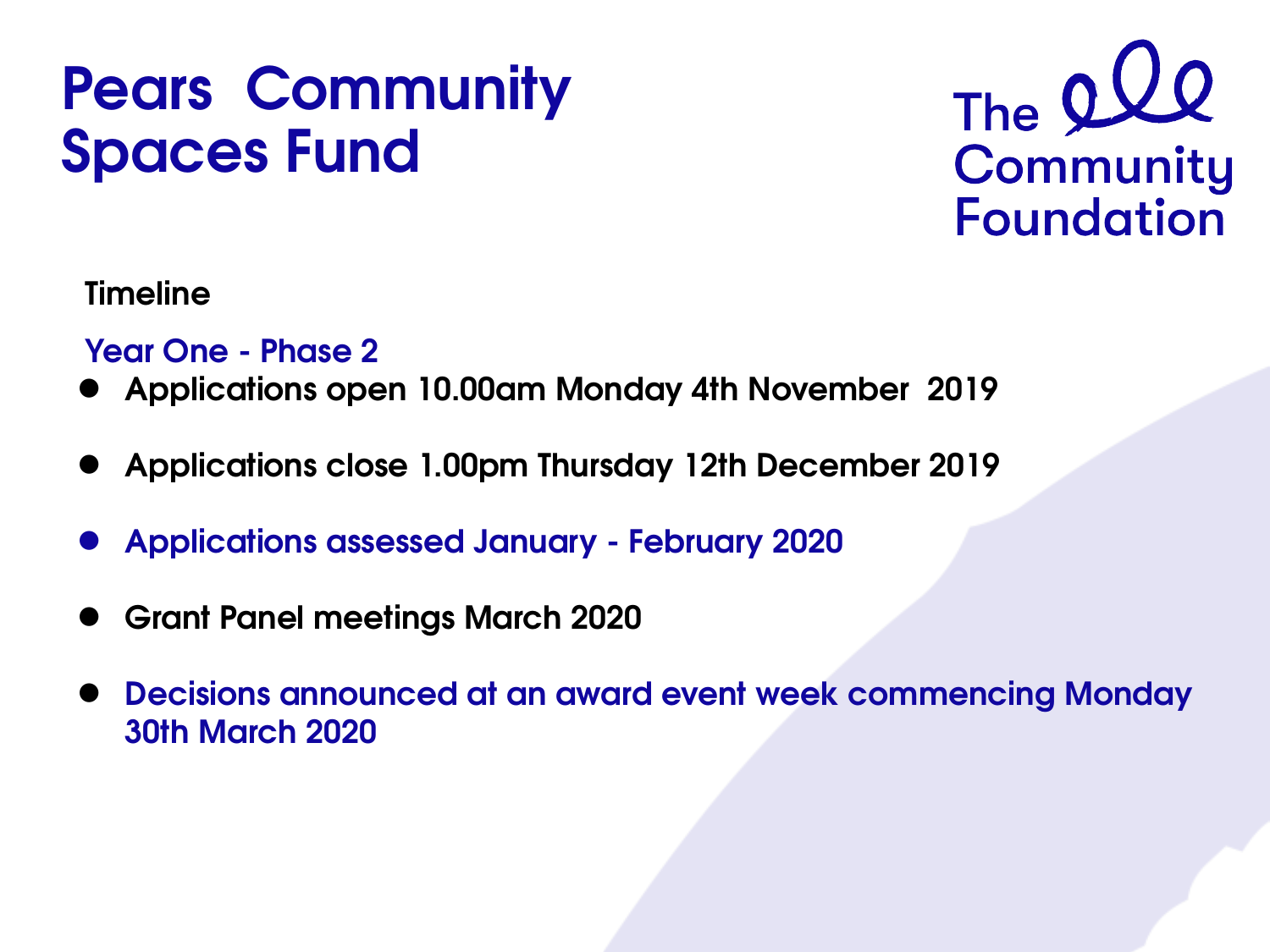

# Pears  Community Spaces Fund
Timeline
Year One - Phase 2
Applications open 10.00am Monday 4th November  2019

Applications close 1.00pm Thursday 12th December 2019

Applications assessed January - February 2020

Grant Panel meetings March 2020

Decisions announced at an award event week commencing Monday 30th March 2020